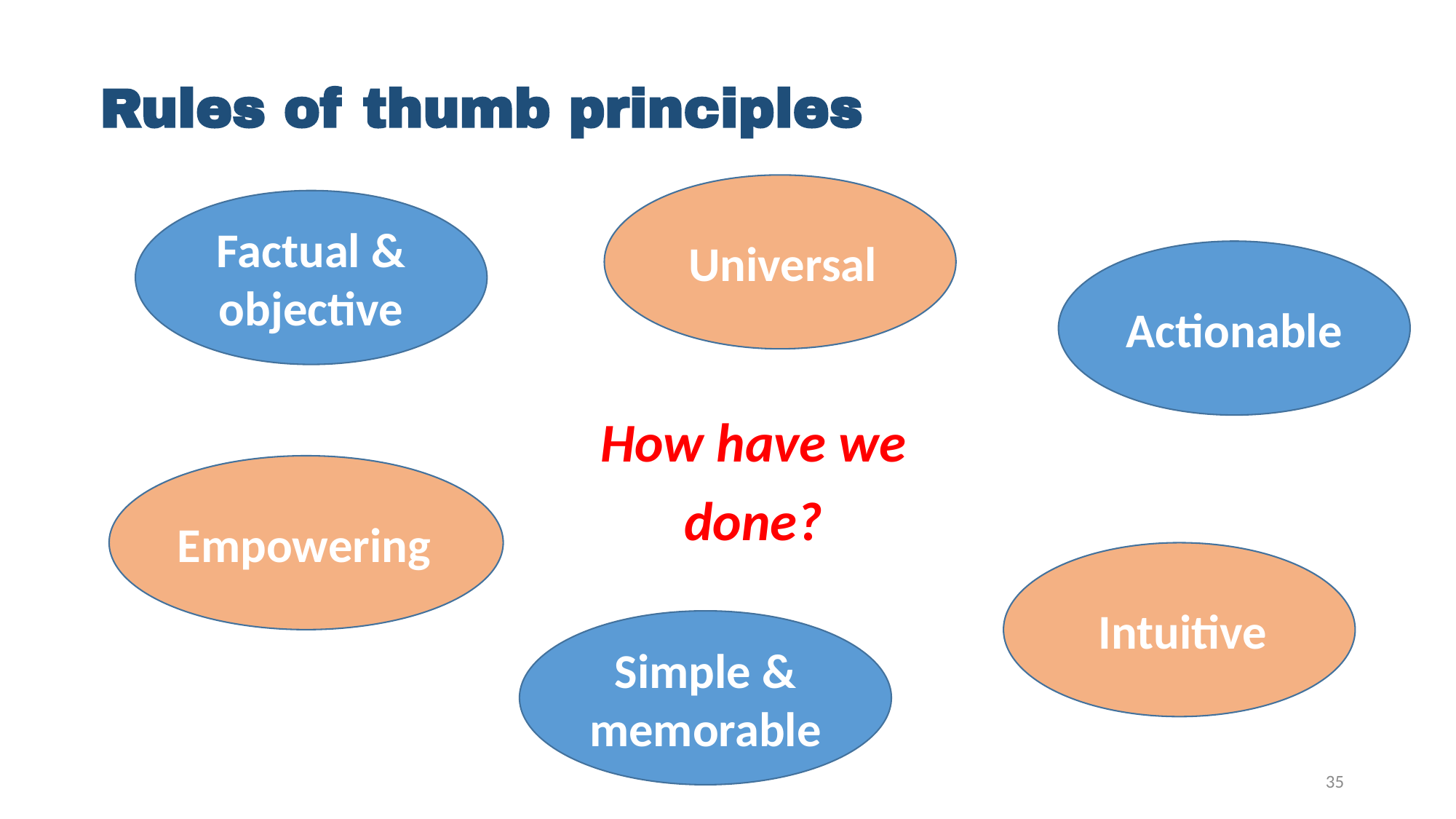

# Rules of thumb principles
  Universal
Factual & objective
Actionable
How have we done?
Empowering
   Intuitive
Simple & memorable
35